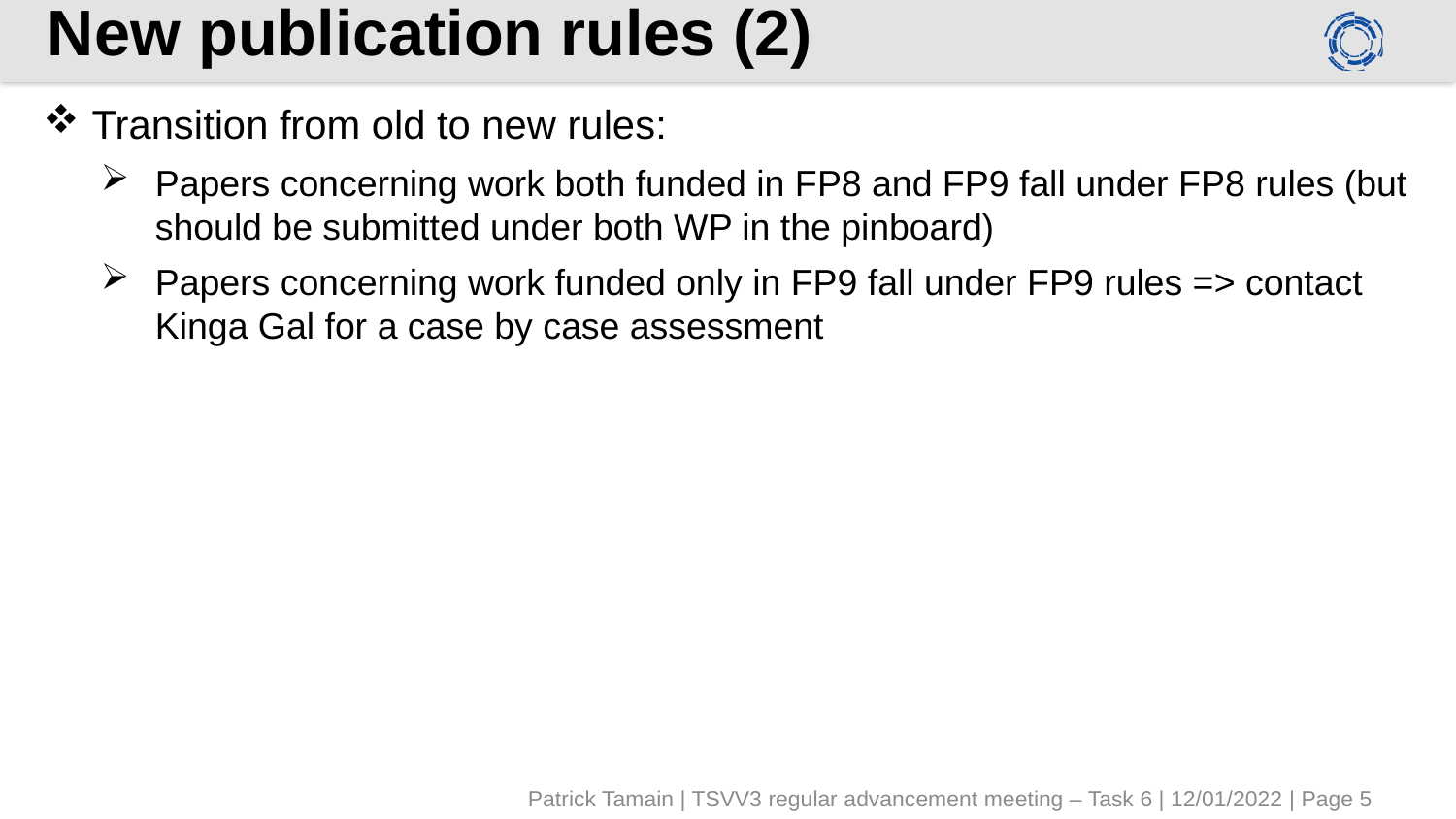

# New publication rules (2)
Transition from old to new rules:
Papers concerning work both funded in FP8 and FP9 fall under FP8 rules (but should be submitted under both WP in the pinboard)
Papers concerning work funded only in FP9 fall under FP9 rules => contact Kinga Gal for a case by case assessment
Patrick Tamain | TSVV3 regular advancement meeting – Task 6 | 12/01/2022 | Page 5